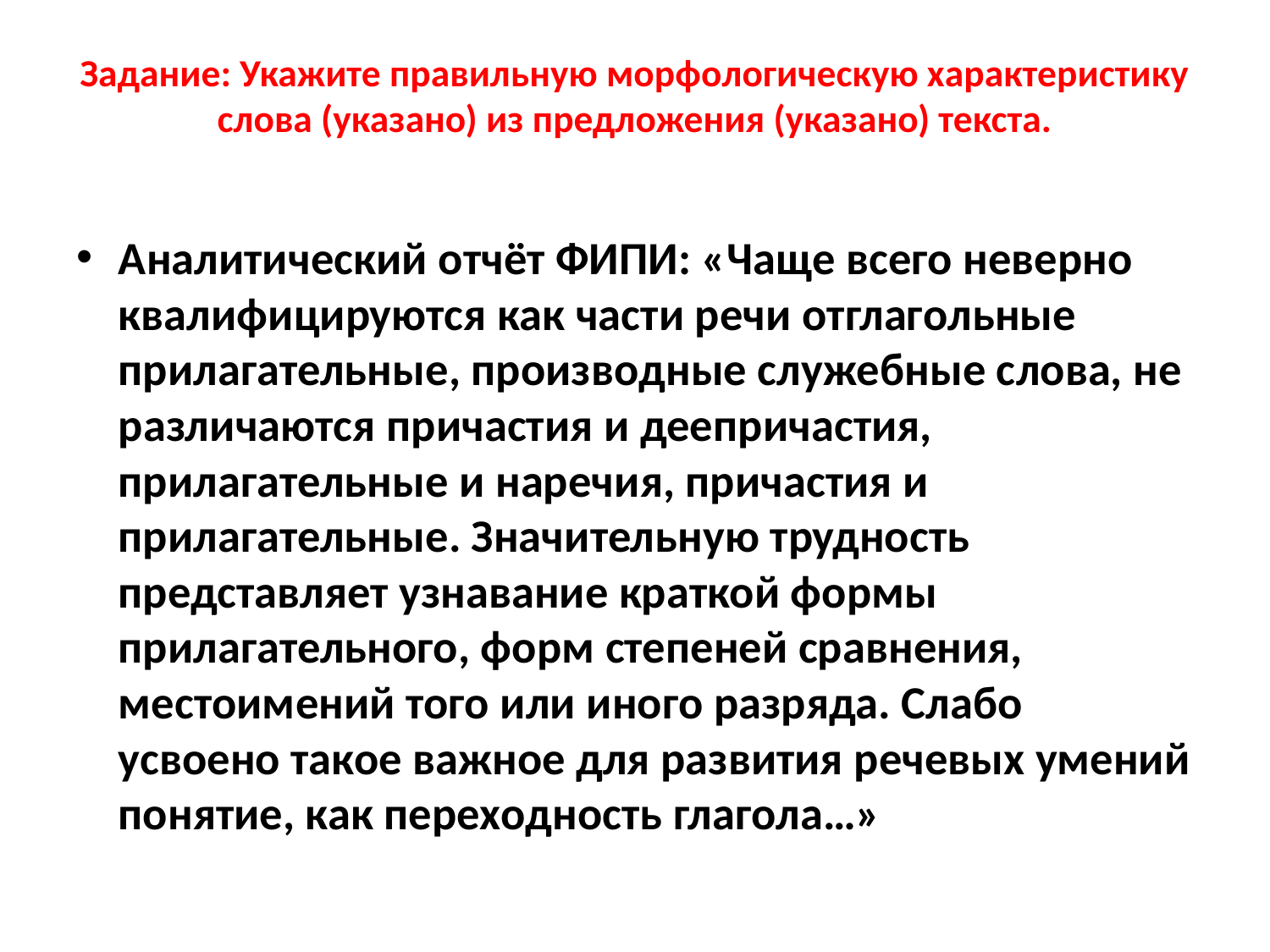

# Задание: Укажите правильную морфологическую характеристику слова (указано) из предложения (указано) текста.
Аналитический отчёт ФИПИ: «Чаще всего неверно квалифицируются как части речи отглагольные прилагательные, производные служебные слова, не различаются причастия и деепричастия, прилагательные и наречия, причастия и прилагательные. Значительную трудность представляет узнавание краткой формы прилагательного, форм степеней сравнения, местоимений того или иного разряда. Слабо усвоено такое важное для развития речевых умений понятие, как переходность глагола…»